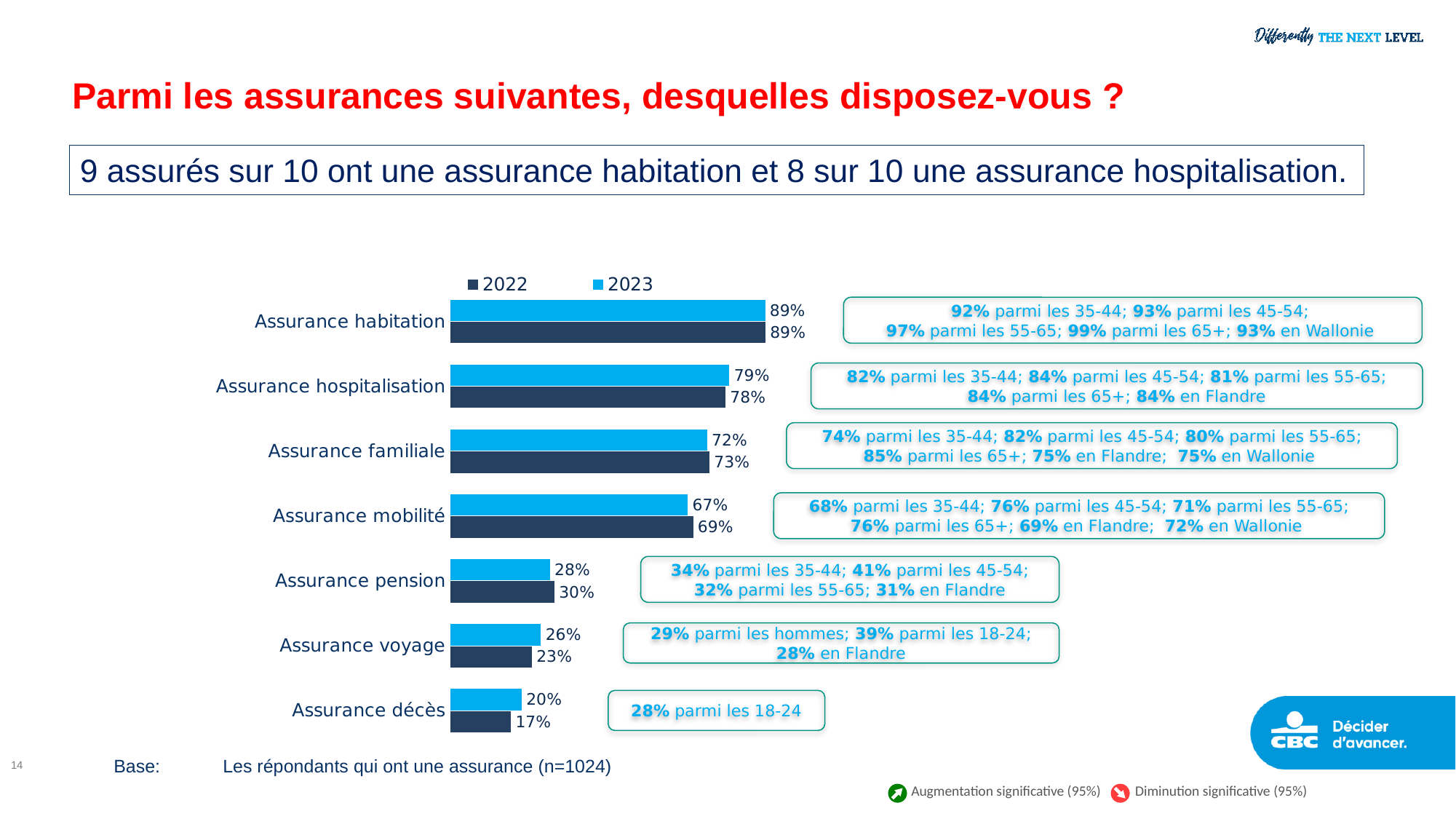

# Parmi les assurances suivantes, desquelles disposez-vous ?
9 assurés sur 10 ont une assurance habitation et 8 sur 10 une assurance hospitalisation.

### Chart

| Category | 2023 | 2022 |
|---|---|---|
| Assurance habitation | 88.81 | 88.88 |
| Assurance hospitalisation | 78.72 | 77.63 |
| Assurance familiale | 72.47 | 73.16 |
| Assurance mobilité | 67.06 | 68.55 |
| Assurance pension | 28.25 | 29.5 |
| Assurance voyage | 25.7 | 23.16 |
| Assurance décès | 20.31 | 17.28 |
92% parmi les 35-44; 93% parmi les 45-54;
97% parmi les 55-65; 99% parmi les 65+; 93% en Wallonie
82% parmi les 35-44; 84% parmi les 45-54; 81% parmi les 55-65;
84% parmi les 65+; 84% en Flandre
74% parmi les 35-44; 82% parmi les 45-54; 80% parmi les 55-65;
85% parmi les 65+; 75% en Flandre;  75% en Wallonie
68% parmi les 35-44; 76% parmi les 45-54; 71% parmi les 55-65;
76% parmi les 65+; 69% en Flandre;  72% en Wallonie
34% parmi les 35-44; 41% parmi les 45-54;
32% parmi les 55-65; 31% en Flandre
29% parmi les hommes; 39% parmi les 18-24;
28% en Flandre
28% parmi les 18-24
14
Base:	Les répondants qui ont une assurance (n=1024)
Augmentation significative (95%)
Diminution significative (95%)